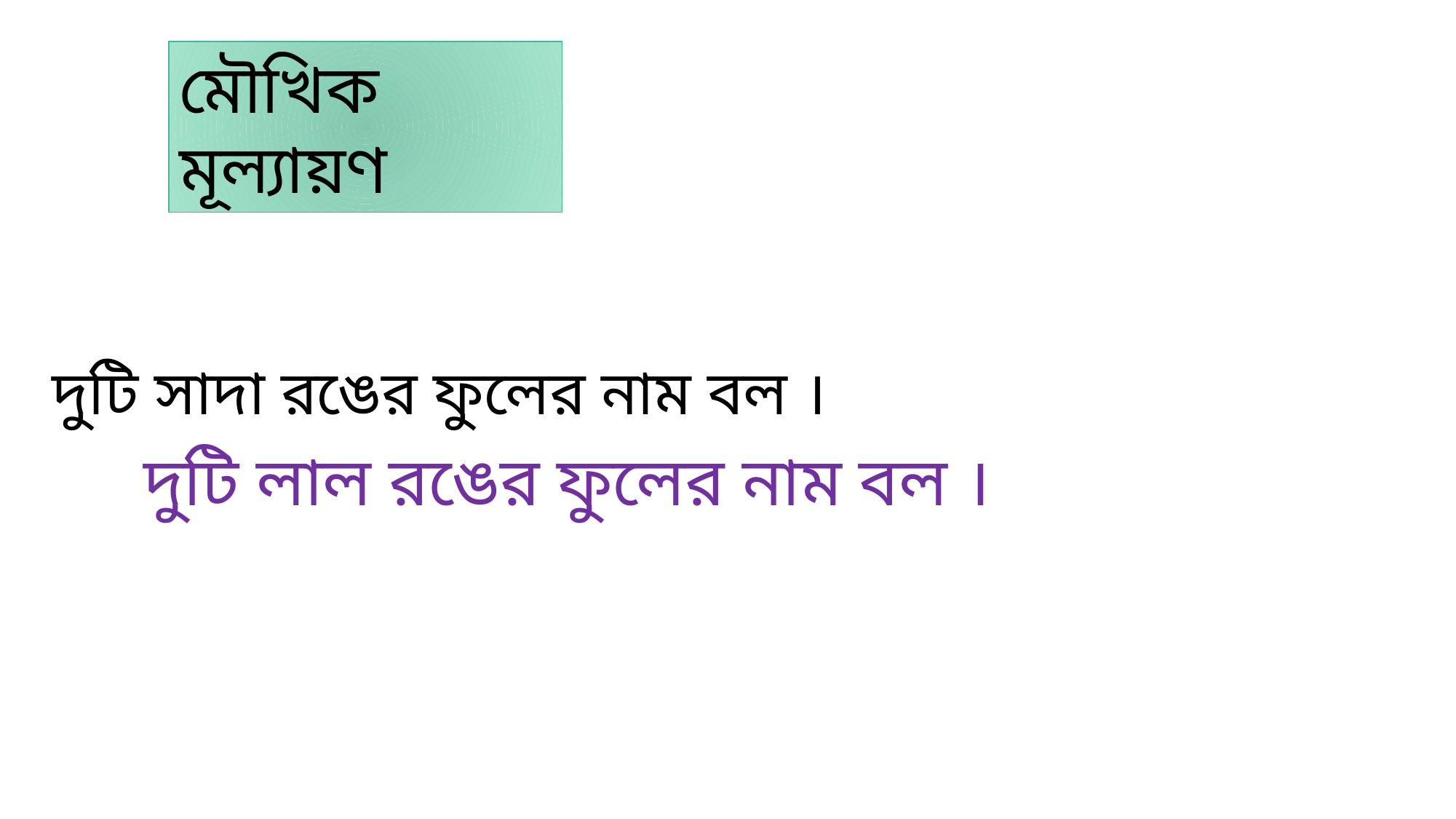

মৌখিক মূল্যায়ণ
 দুটি সাদা রঙের ফুলের নাম বল ।
দুটি লাল রঙের ফুলের নাম বল ।